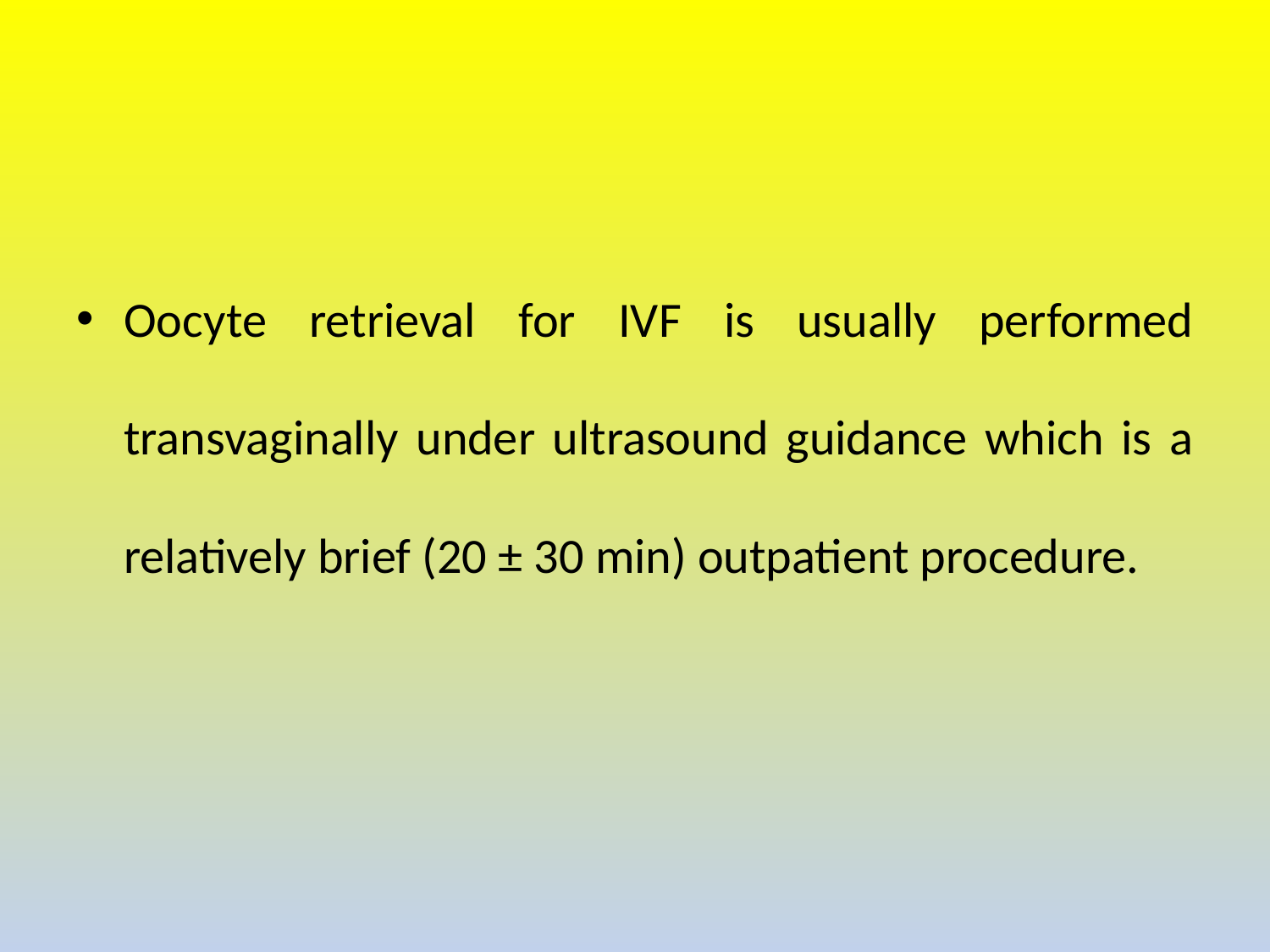

#
Oocyte retrieval for IVF is usually performed transvaginally under ultrasound guidance which is a relatively brief (20 ± 30 min) outpatient procedure.